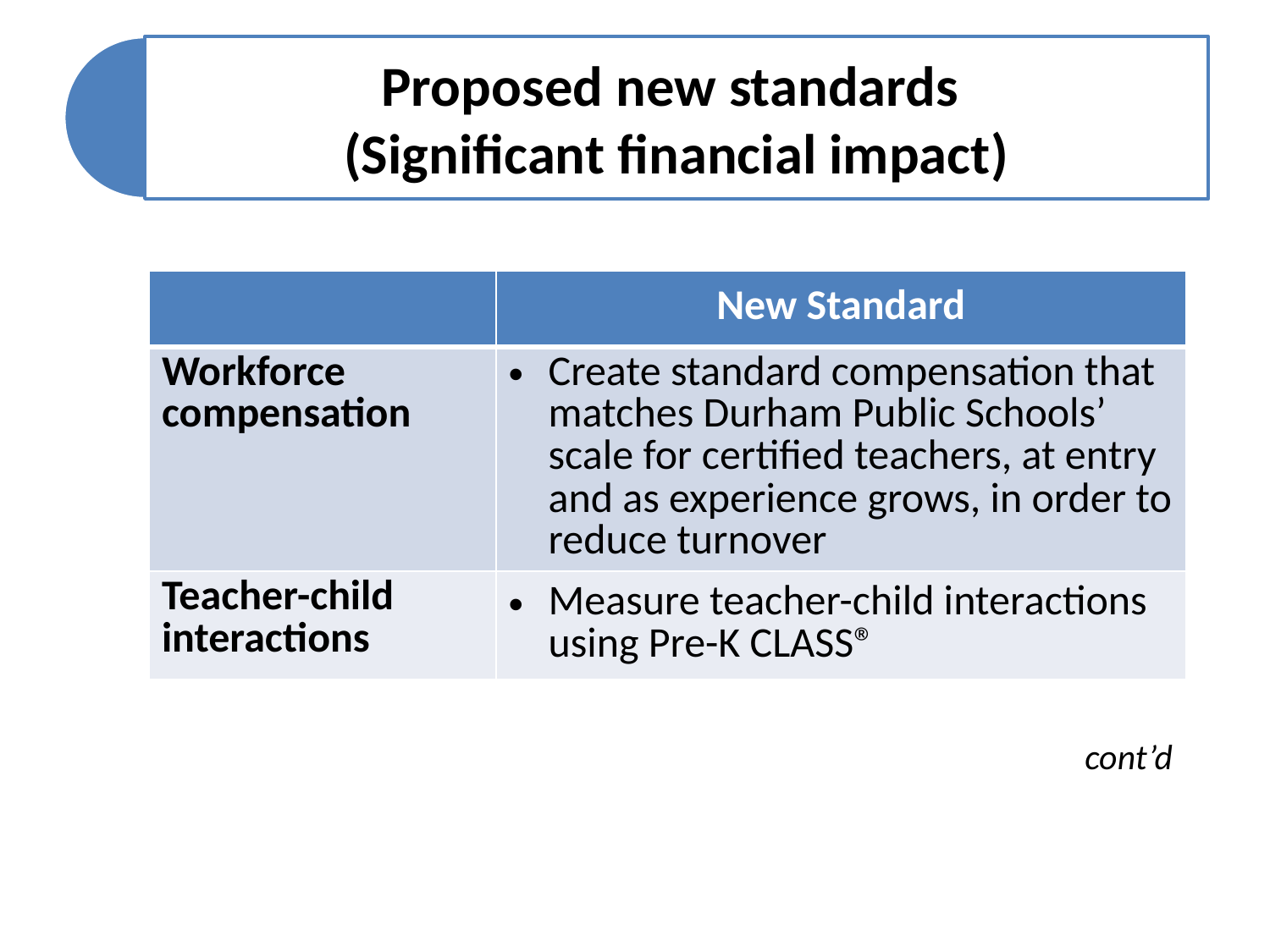

Proposed new standards
(Significant financial impact)
|  | New Standard |
| --- | --- |
| Workforce compensation | Create standard compensation that matches Durham Public Schools’ scale for certified teachers, at entry and as experience grows, in order to reduce turnover |
| Teacher-child interactions | Measure teacher-child interactions using Pre-K CLASS® |
cont’d